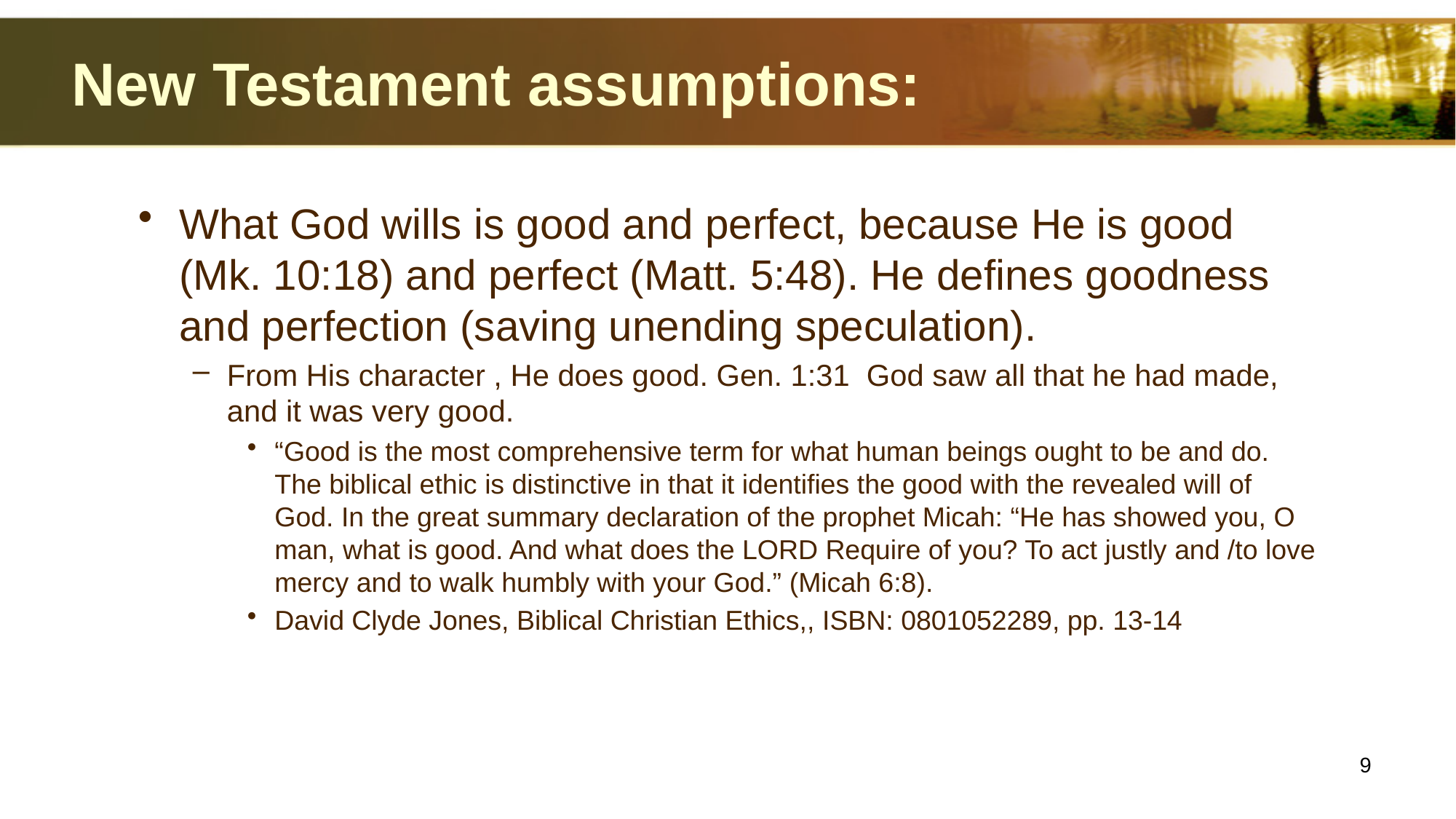

# New Testament assumptions:
What God wills is good and perfect, because He is good  (Mk. 10:18) and perfect (Matt. 5:48). He defines goodness and perfection (saving unending speculation).
From His character , He does good. Gen. 1:31  God saw all that he had made, and it was very good.
“Good is the most comprehensive term for what human beings ought to be and do. The biblical ethic is distinctive in that it identifies the good with the revealed will of God. In the great summary declaration of the prophet Micah: “He has showed you, O man, what is good. And what does the LORD Require of you? To act justly and /to love mercy and to walk humbly with your God.” (Micah 6:8).
David Clyde Jones, Biblical Christian Ethics,, ISBN: 0801052289, pp. 13-14

9